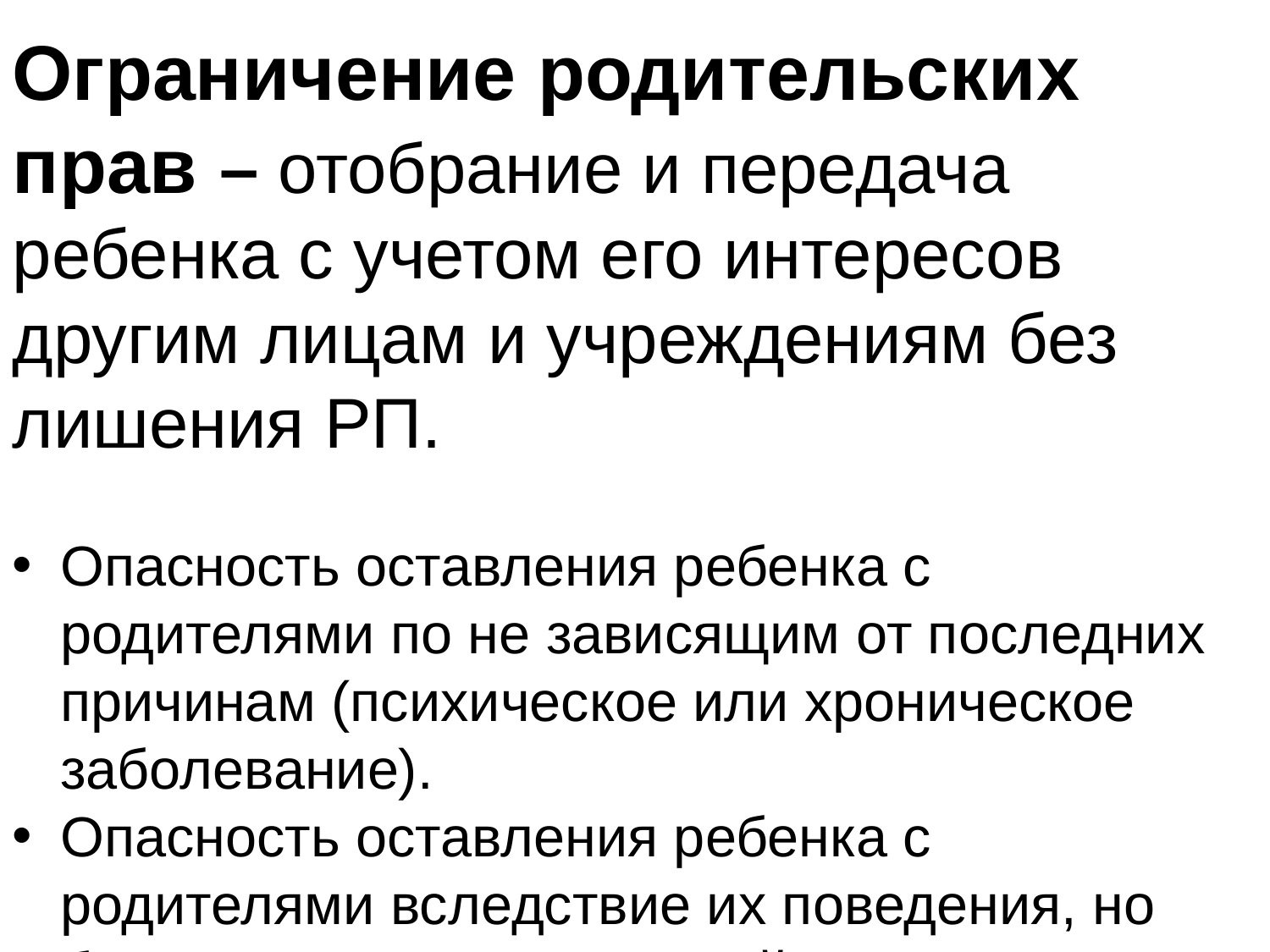

Ограничение родительских прав – отобрание и передача ребенка с учетом его интересов другим лицам и учреждениям без лишения РП.

Опасность оставления ребенка с родителями по не зависящим от последних причинам (психическое или хроническое заболевание).
Опасность оставления ребенка с родителями вследствие их поведения, но без достаточных оснований для лишения.